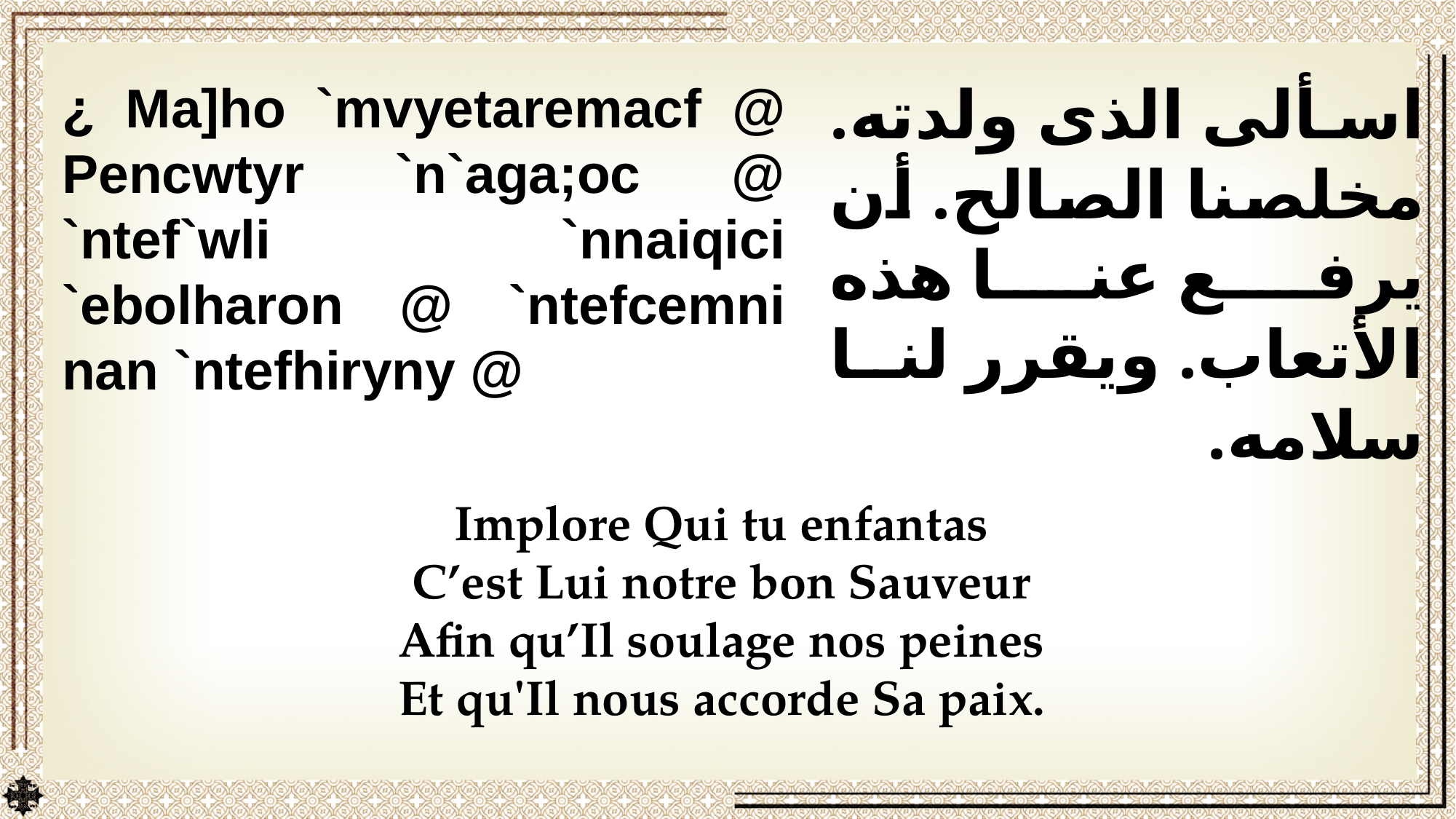

اسألى الذى ولدته. مخلصنا الصالح. أن يرفع عنا هذه الأتعاب. ويقرر لنا سلامه.
¿ Ma]ho `mvyetaremacf @ Pencwtyr `n`aga;oc @ `ntef`wli `nnaiqici `ebolharon @ `ntefcemni nan `ntefhiryny @
Implore Qui tu enfantas
C’est Lui notre bon Sauveur
Afin qu’Il soulage nos peines
Et qu'Il nous accorde Sa paix.